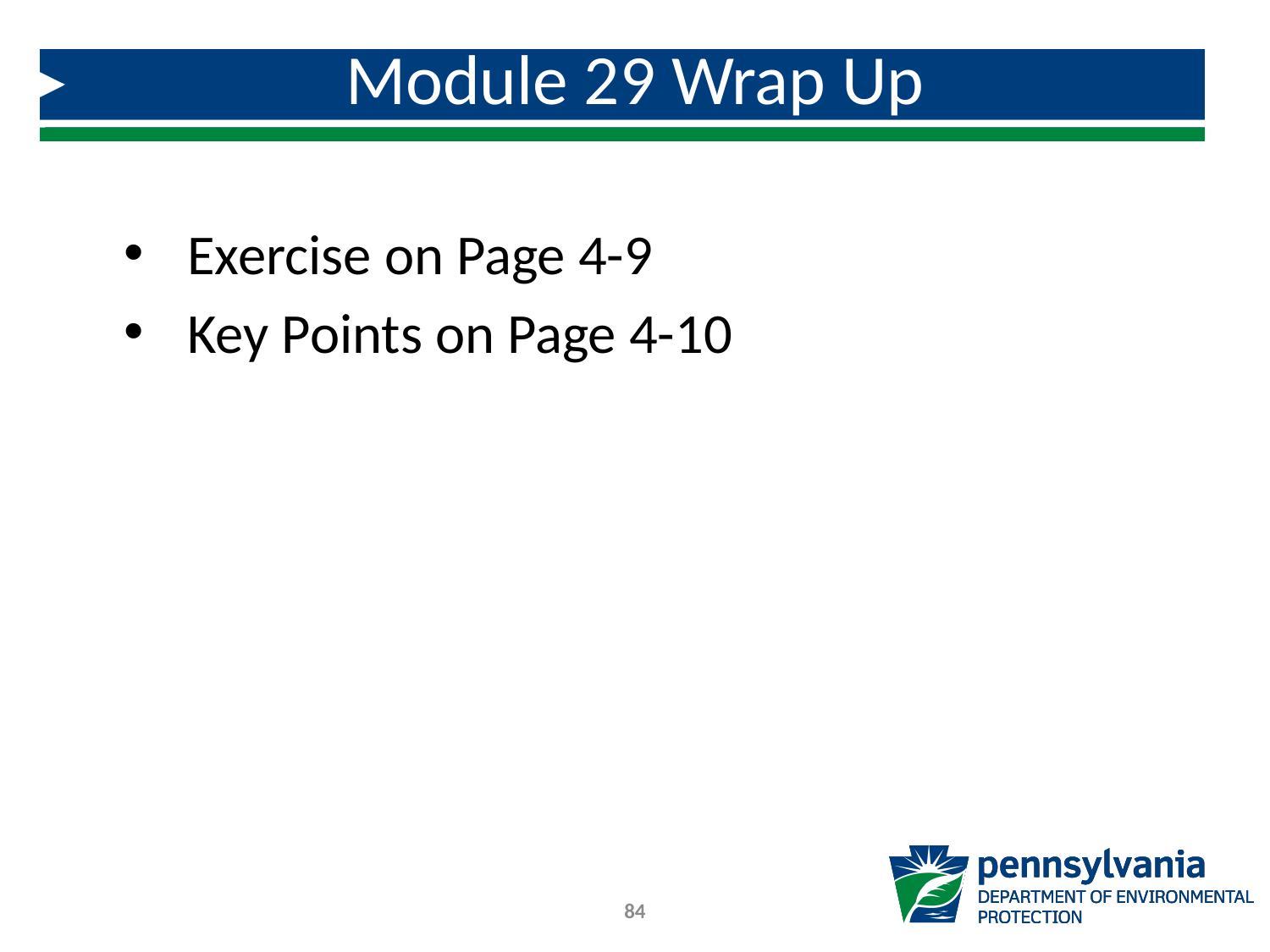

# Module 29 Wrap Up
Exercise on Page 4-9
Key Points on Page 4-10
84